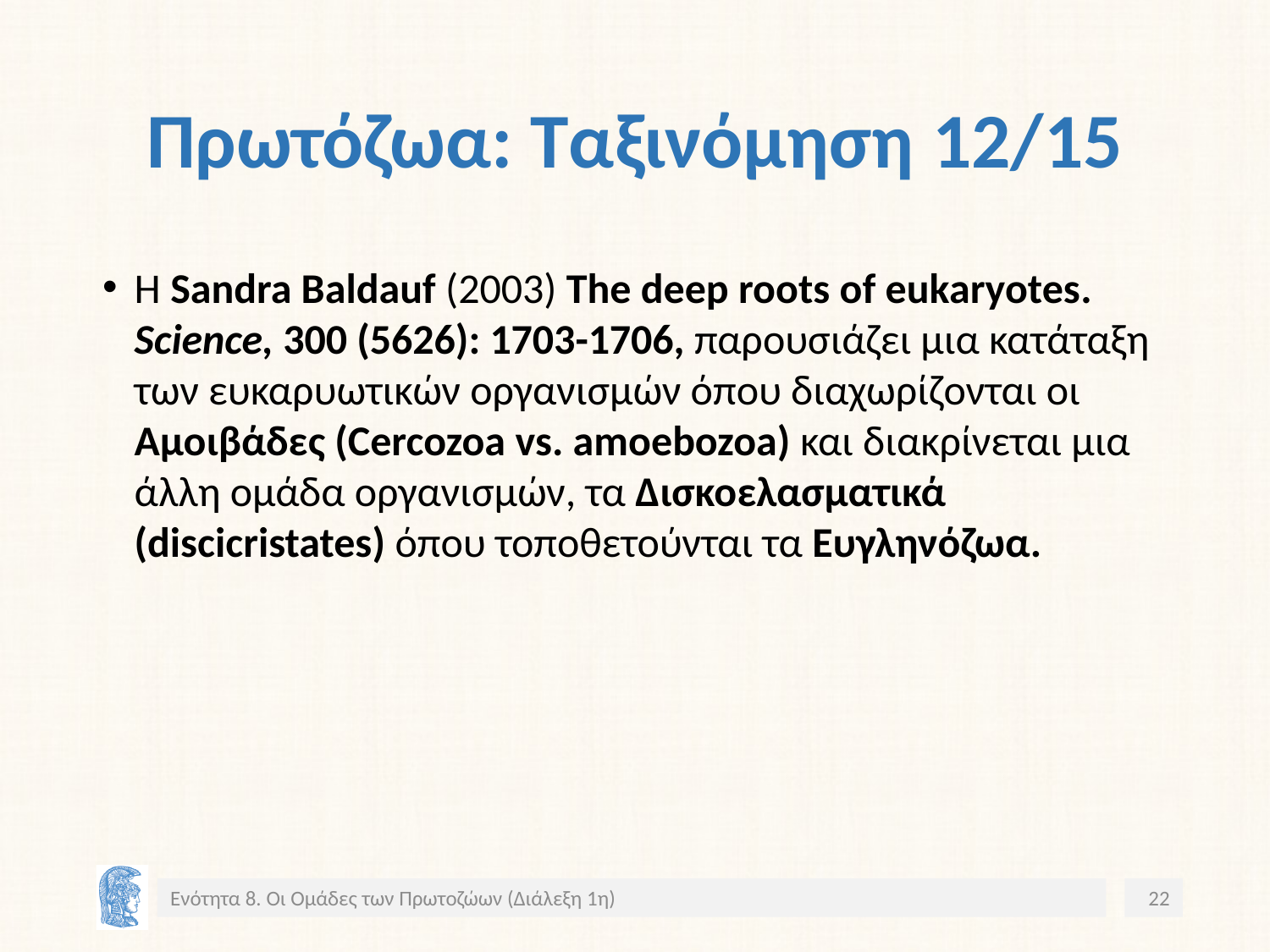

# Πρωτόζωα: Ταξινόμηση 12/15
Η Sandra Baldauf (2003) The deep roots of eukaryotes. Science, 300 (5626): 1703-1706, παρουσιάζει μια κατάταξη των ευκαρυωτικών οργανισμών όπου διαχωρίζονται οι Αμοιβάδες (Cercozoa vs. amoebozoa) και διακρίνεται μια άλλη ομάδα οργανισμών, τα Δισκοελασματικά (discicristates) όπου τοποθετούνται τα Ευγληνόζωα.

Ενότητα 8. Οι Ομάδες των Πρωτοζώων (Διάλεξη 1η)
22